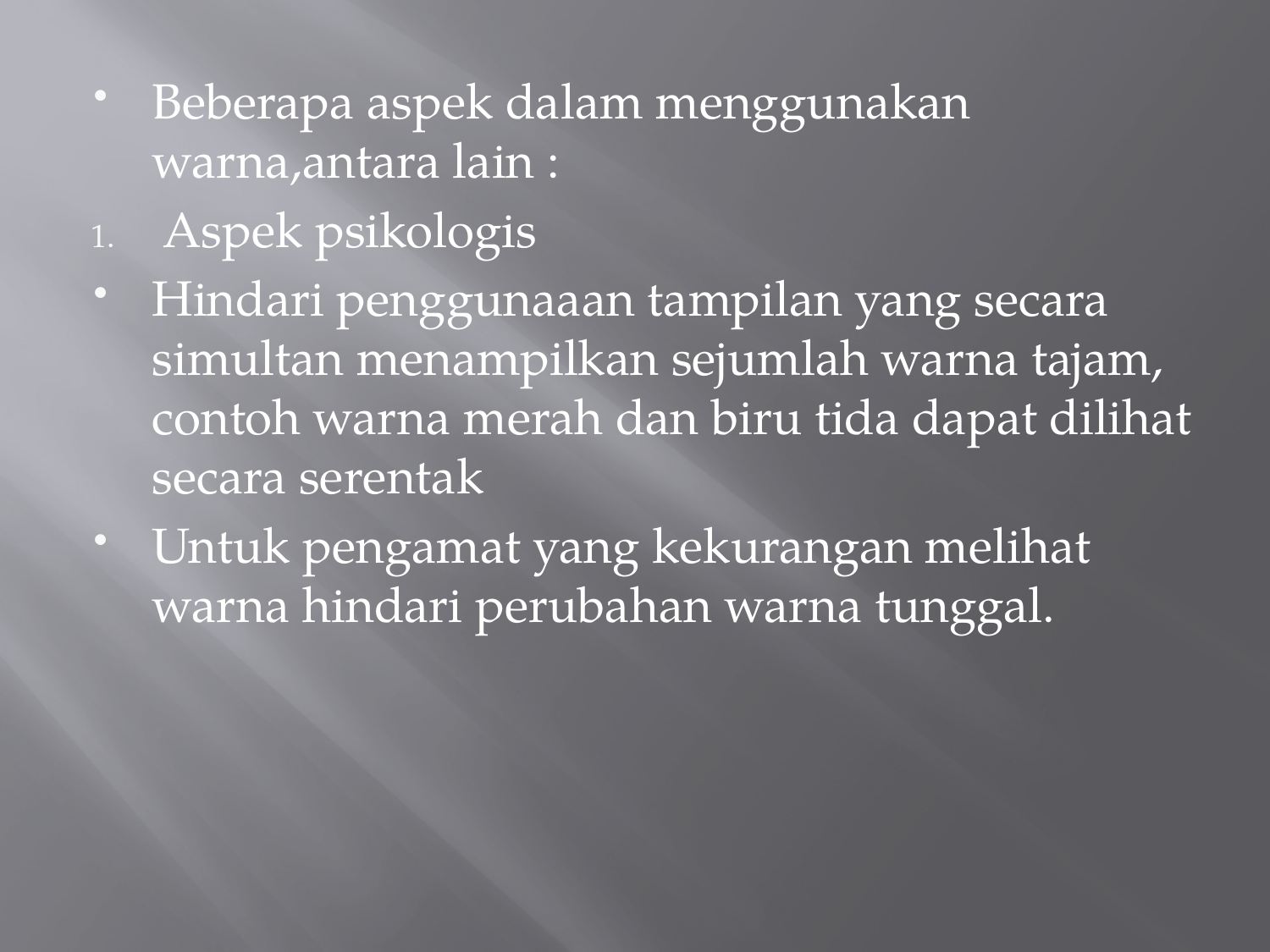

Beberapa aspek dalam menggunakan warna,antara lain :
Aspek psikologis
Hindari penggunaaan tampilan yang secara simultan menampilkan sejumlah warna tajam, contoh warna merah dan biru tida dapat dilihat secara serentak
Untuk pengamat yang kekurangan melihat warna hindari perubahan warna tunggal.